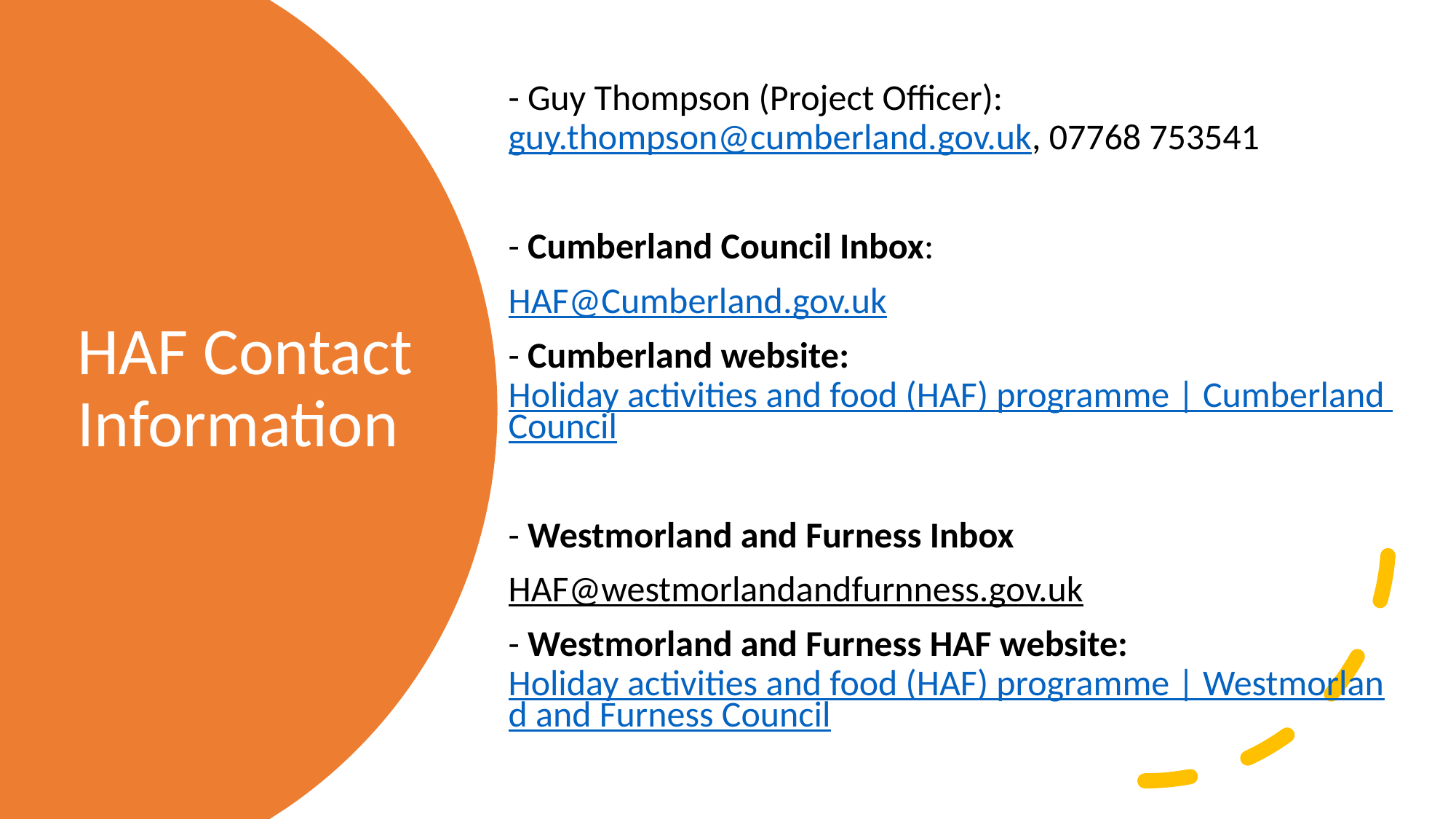

- Guy Thompson (Project Officer): guy.thompson@cumberland.gov.uk, 07768 753541

- Cumberland Council Inbox:
HAF@Cumberland.gov.uk
- Cumberland website: Holiday activities and food (HAF) programme | Cumberland Council

- Westmorland and Furness Inbox
HAF@westmorlandandfurnness.gov.uk
- Westmorland and Furness HAF website: Holiday activities and food (HAF) programme | Westmorland and Furness Council

# HAF Contact Information